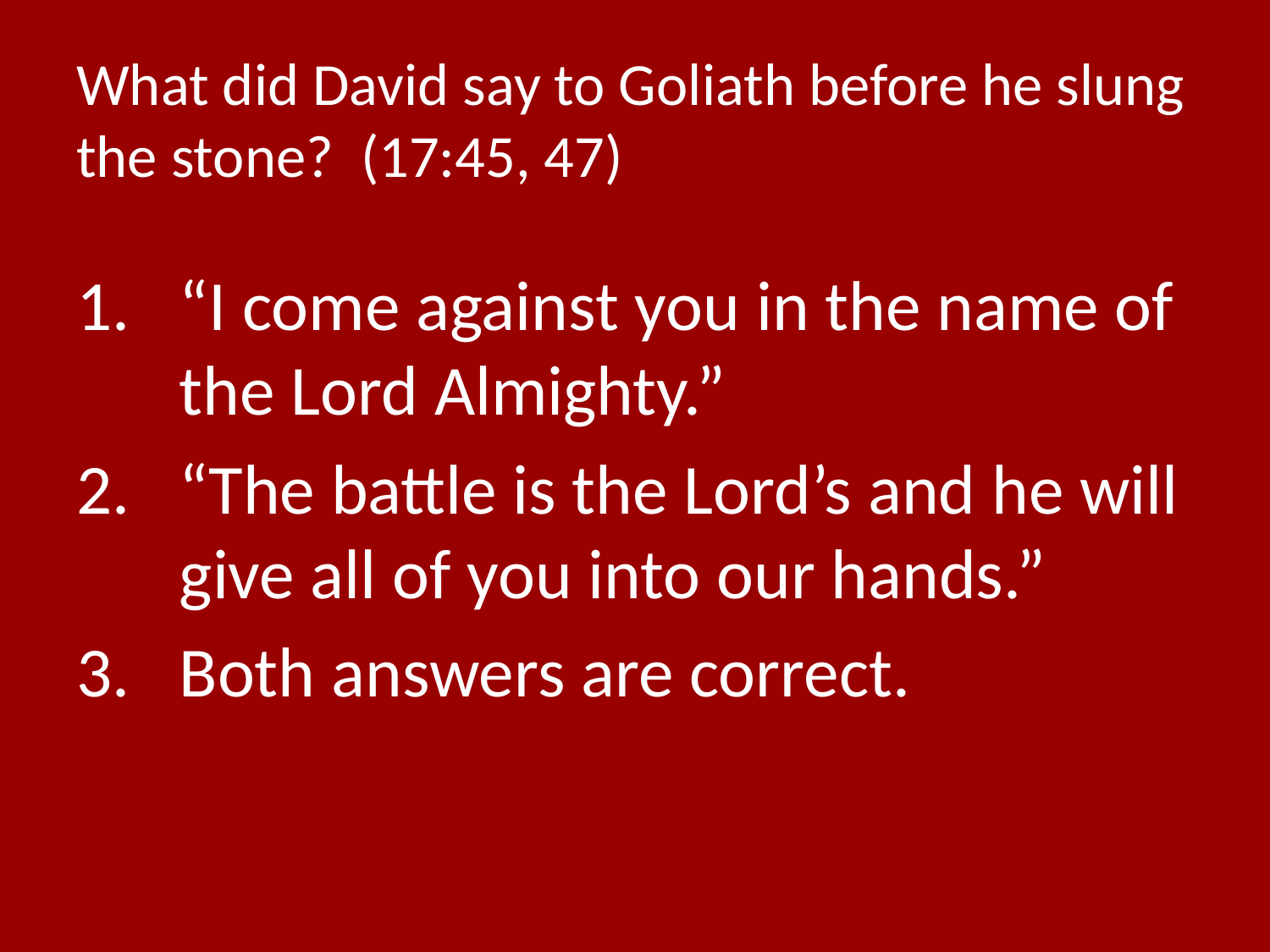

# What did David say to Goliath before he slung the stone?  (17:45, 47)
“I come against you in the name of the Lord Almighty.”
“The battle is the Lord’s and he will give all of you into our hands.”
Both answers are correct.